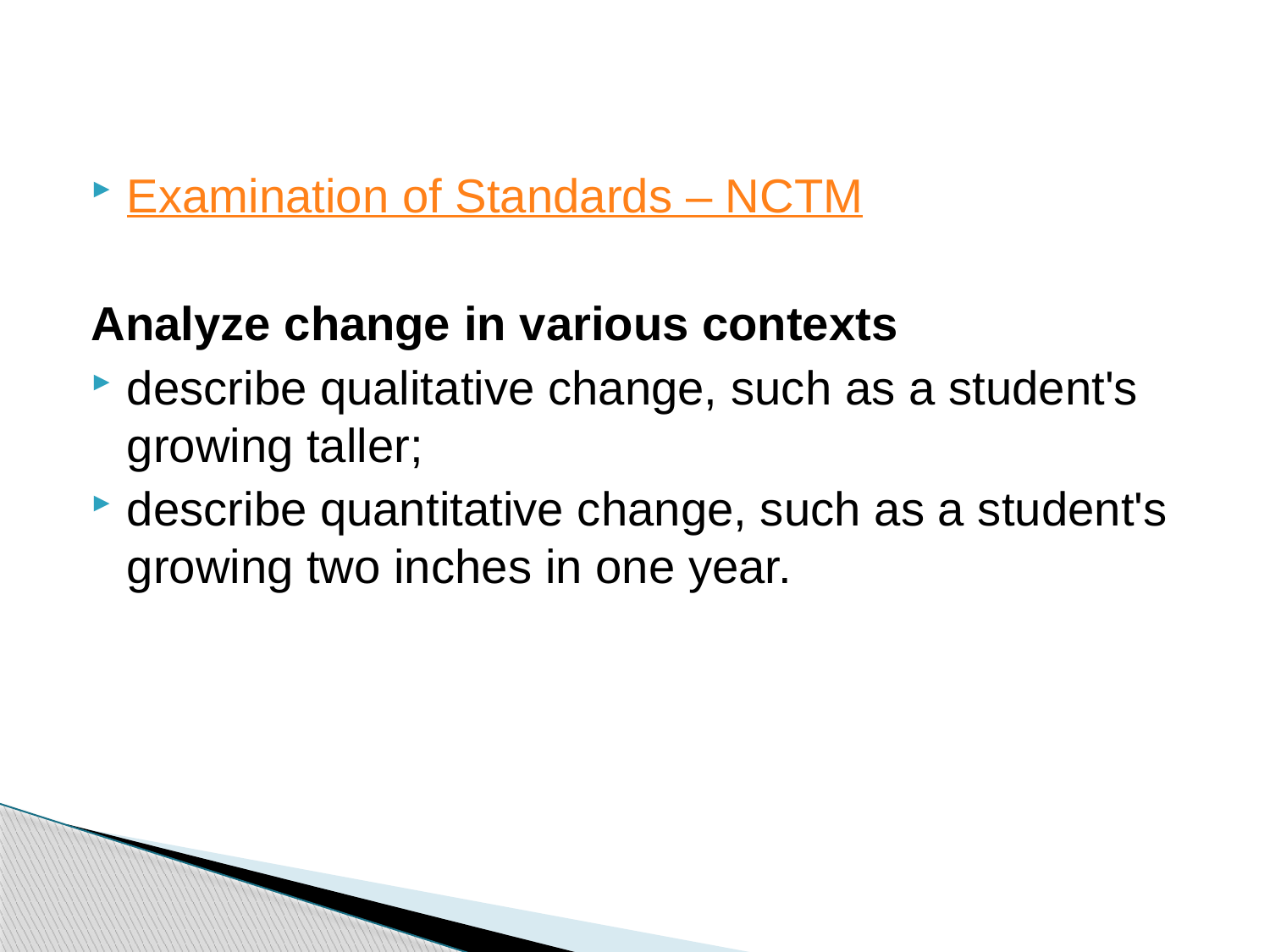

Examination of Standards – NCTM

Analyze change in various contexts
describe qualitative change, such as a student's growing taller;
describe quantitative change, such as a student's growing two inches in one year.